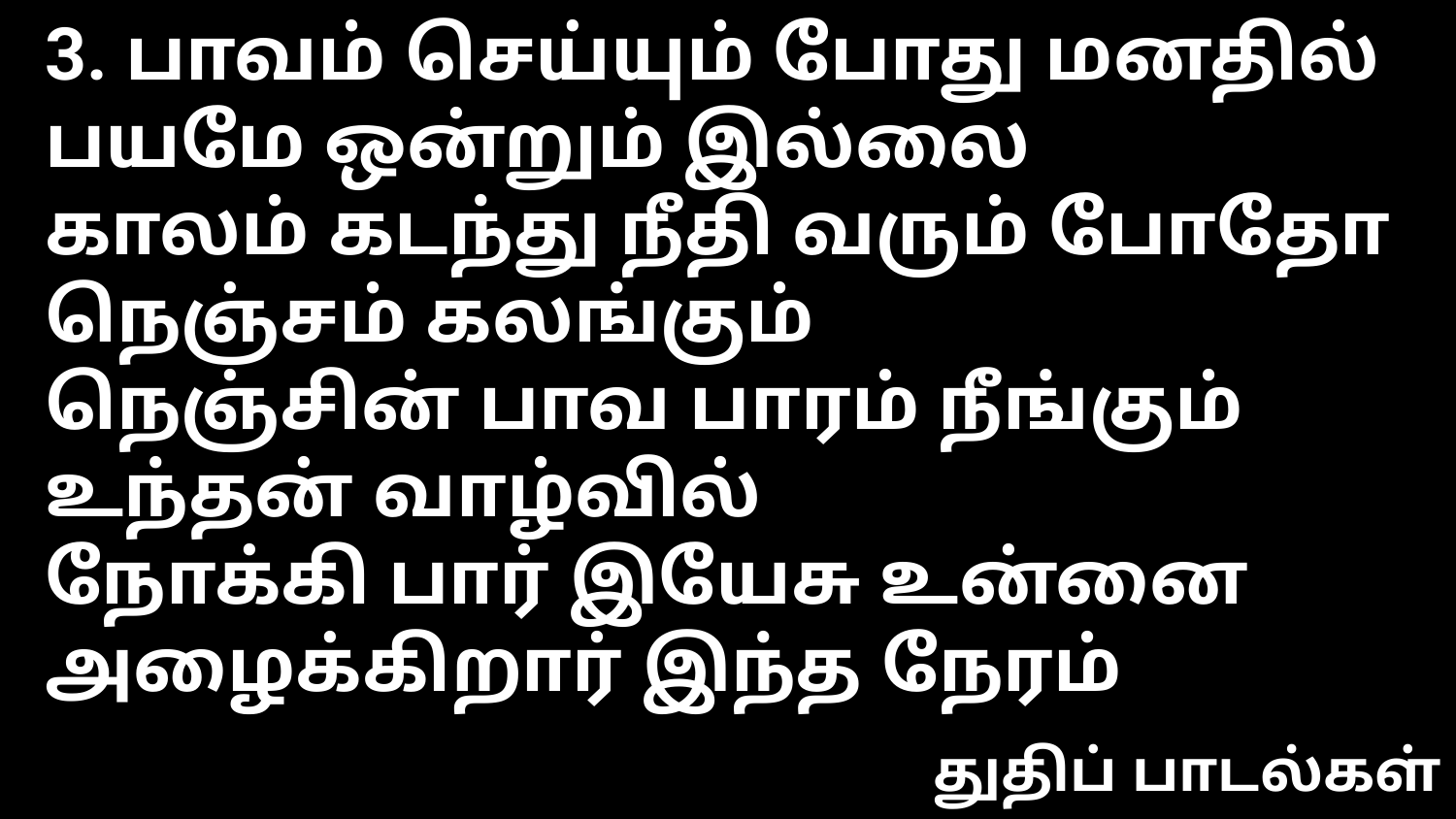

3. பாவம் செய்யும் போது மனதில் பயமே ஒன்றும் இல்லை
காலம் கடந்து நீதி வரும் போதோ நெஞ்சம் கலங்கும்
நெஞ்சின் பாவ பாரம் நீங்கும் உந்தன் வாழ்வில்
நோக்கி பார் இயேசு உன்னை அழைக்கிறார் இந்த நேரம்

துதிப் பாடல்கள்